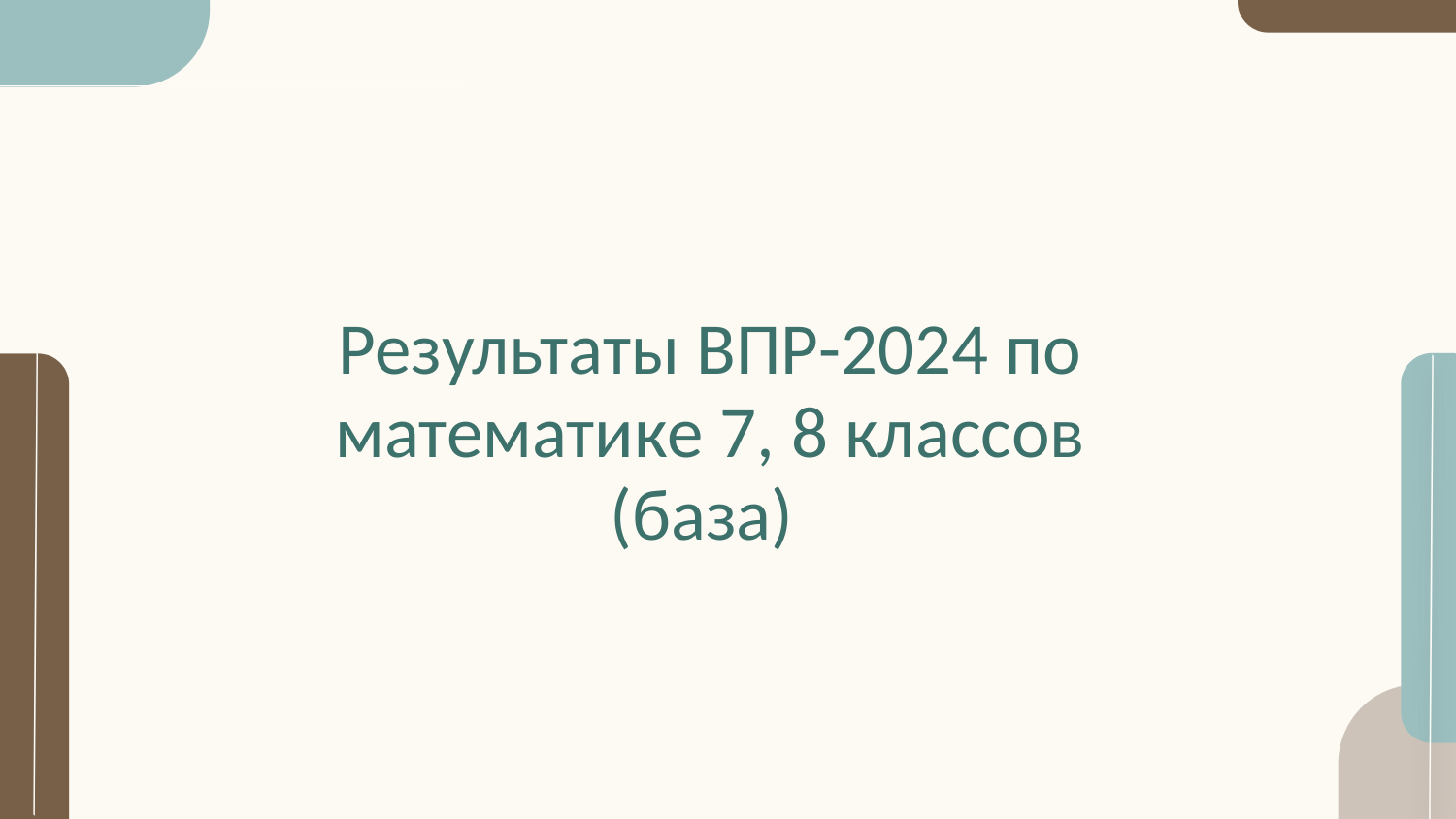

# Результаты ВПР-2024 по математике 7, 8 классов (база)